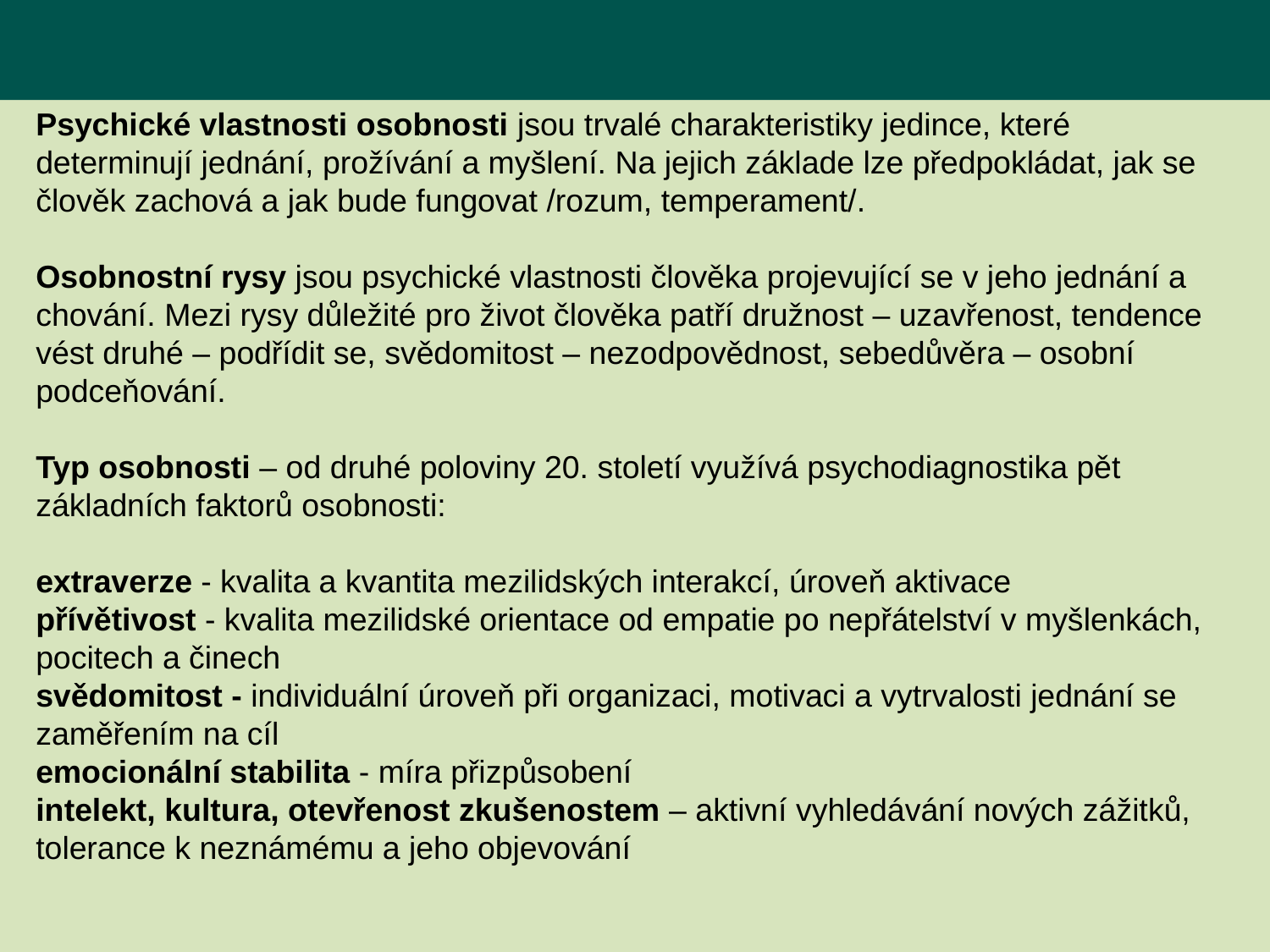

Psychické vlastnosti osobnosti jsou trvalé charakteristiky jedince, které determinují jednání, prožívání a myšlení. Na jejich základe lze předpokládat, jak se člověk zachová a jak bude fungovat /rozum, temperament/.

Osobnostní rysy jsou psychické vlastnosti člověka projevující se v jeho jednání a chování. Mezi rysy důležité pro život člověka patří družnost – uzavřenost, tendence vést druhé – podřídit se, svědomitost – nezodpovědnost, sebedůvěra – osobní podceňování.

Typ osobnosti – od druhé poloviny 20. století využívá psychodiagnostika pět základních faktorů osobnosti:

extraverze - kvalita a kvantita mezilidských interakcí, úroveň aktivace
přívětivost - kvalita mezilidské orientace od empatie po nepřátelství v myšlenkách, pocitech a činech
svědomitost - individuální úroveň při organizaci, motivaci a vytrvalosti jednání se zaměřením na cíl
emocionální stabilita - míra přizpůsobení
intelekt, kultura, otevřenost zkušenostem – aktivní vyhledávání nových zážitků, tolerance k neznámému a jeho objevování